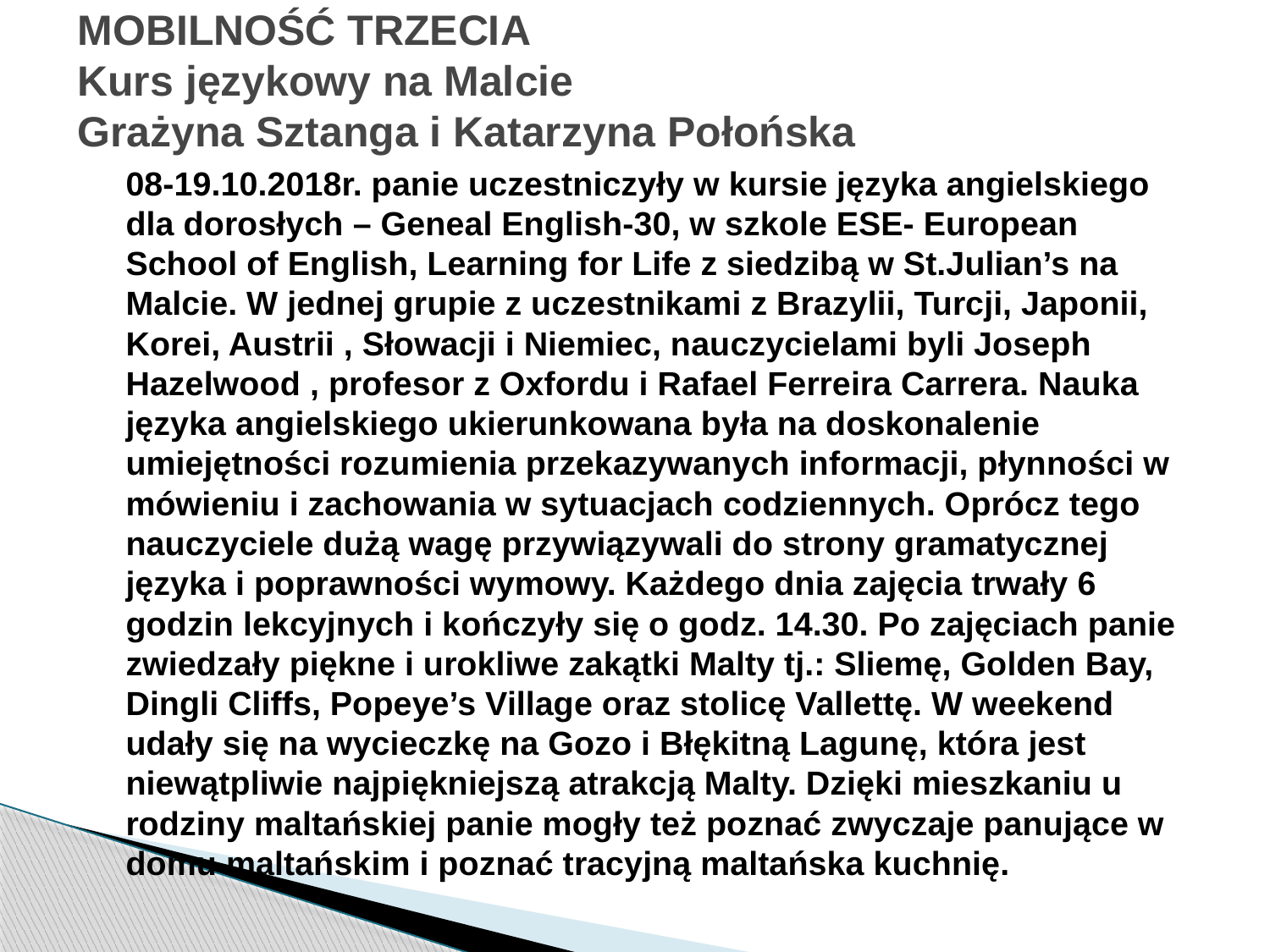

# MOBILNOŚĆ TRZECIA Kurs językowy na Malcie Grażyna Sztanga i Katarzyna Połońska
	08-19.10.2018r. panie uczestniczyły w kursie języka angielskiego dla dorosłych – Geneal English-30, w szkole ESE- European School of English, Learning for Life z siedzibą w St.Julian’s na Malcie. W jednej grupie z uczestnikami z Brazylii, Turcji, Japonii, Korei, Austrii , Słowacji i Niemiec, nauczycielami byli Joseph Hazelwood , profesor z Oxfordu i Rafael Ferreira Carrera. Nauka języka angielskiego ukierunkowana była na doskonalenie umiejętności rozumienia przekazywanych informacji, płynności w mówieniu i zachowania w sytuacjach codziennych. Oprócz tego nauczyciele dużą wagę przywiązywali do strony gramatycznej języka i poprawności wymowy. Każdego dnia zajęcia trwały 6 godzin lekcyjnych i kończyły się o godz. 14.30. Po zajęciach panie zwiedzały piękne i urokliwe zakątki Malty tj.: Sliemę, Golden Bay, Dingli Cliffs, Popeye’s Village oraz stolicę Vallettę. W weekend udały się na wycieczkę na Gozo i Błękitną Lagunę, która jest niewątpliwie najpiękniejszą atrakcją Malty. Dzięki mieszkaniu u rodziny maltańskiej panie mogły też poznać zwyczaje panujące w domu maltańskim i poznać tracyjną maltańska kuchnię.